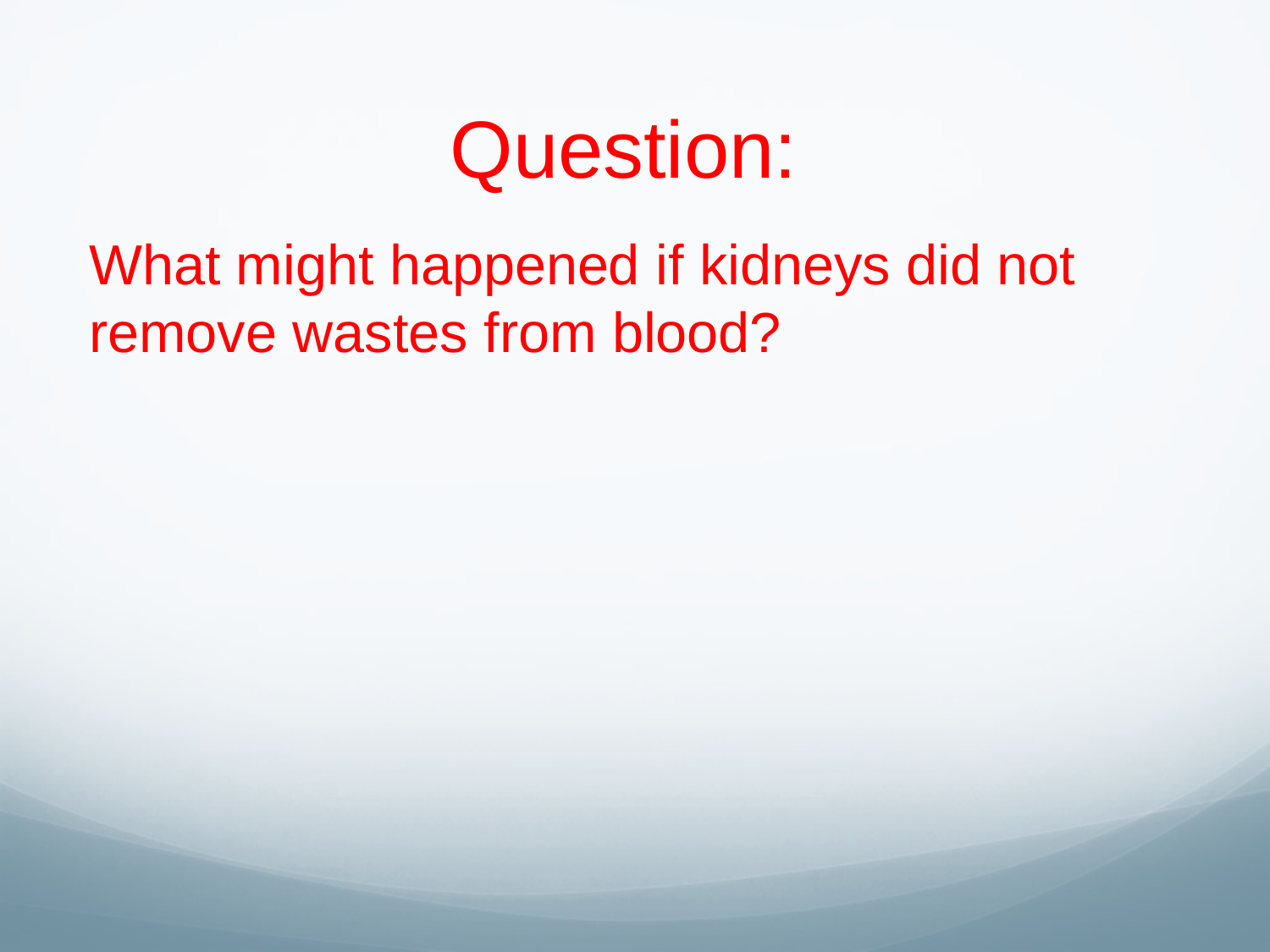

# Question:
What might happened if kidneys did not remove wastes from blood?